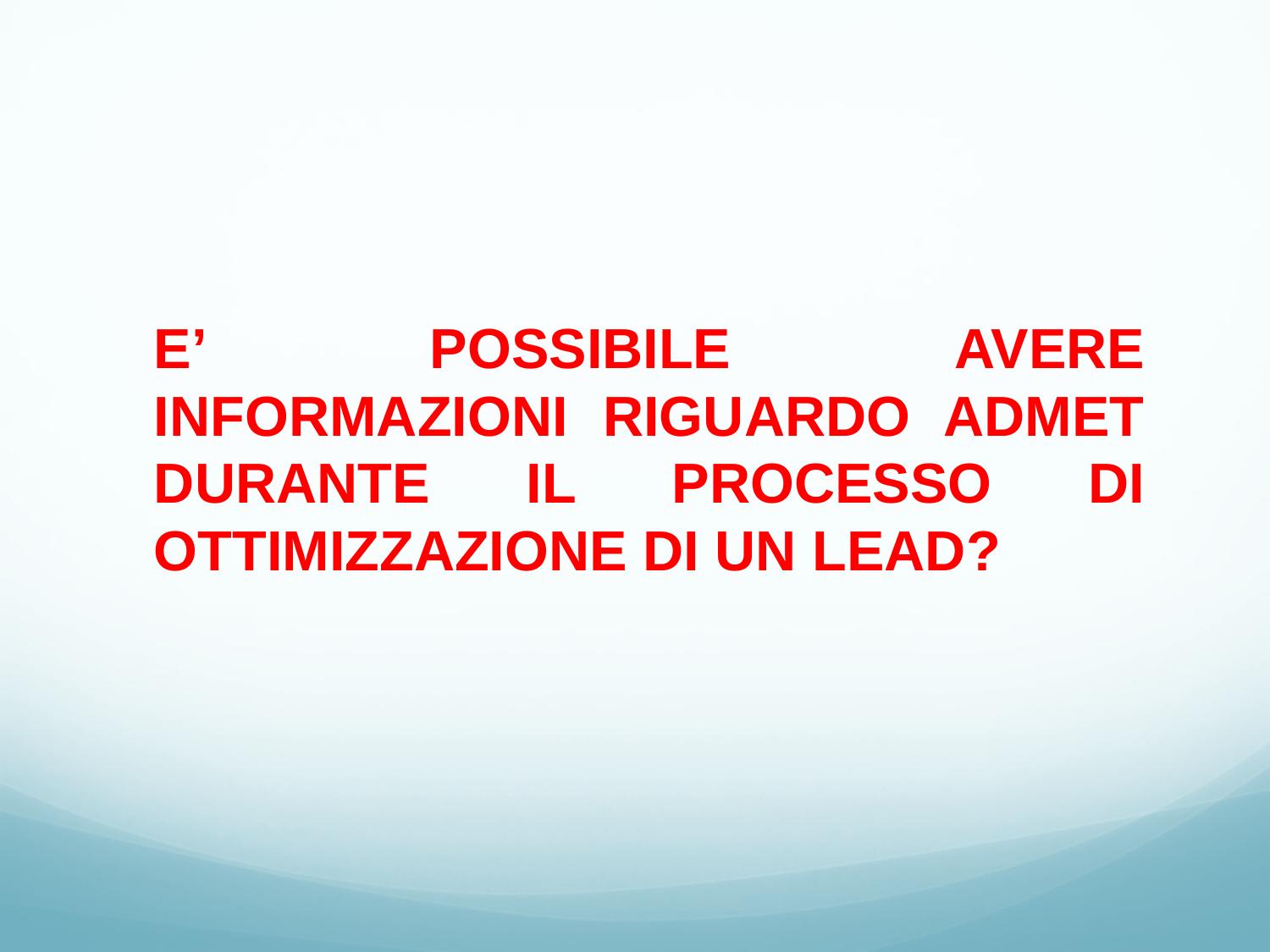

E’ POSSIBILE AVERE INFORMAZIONI RIGUARDO ADMET DURANTE IL PROCESSO DI OTTIMIZZAZIONE DI UN LEAD?